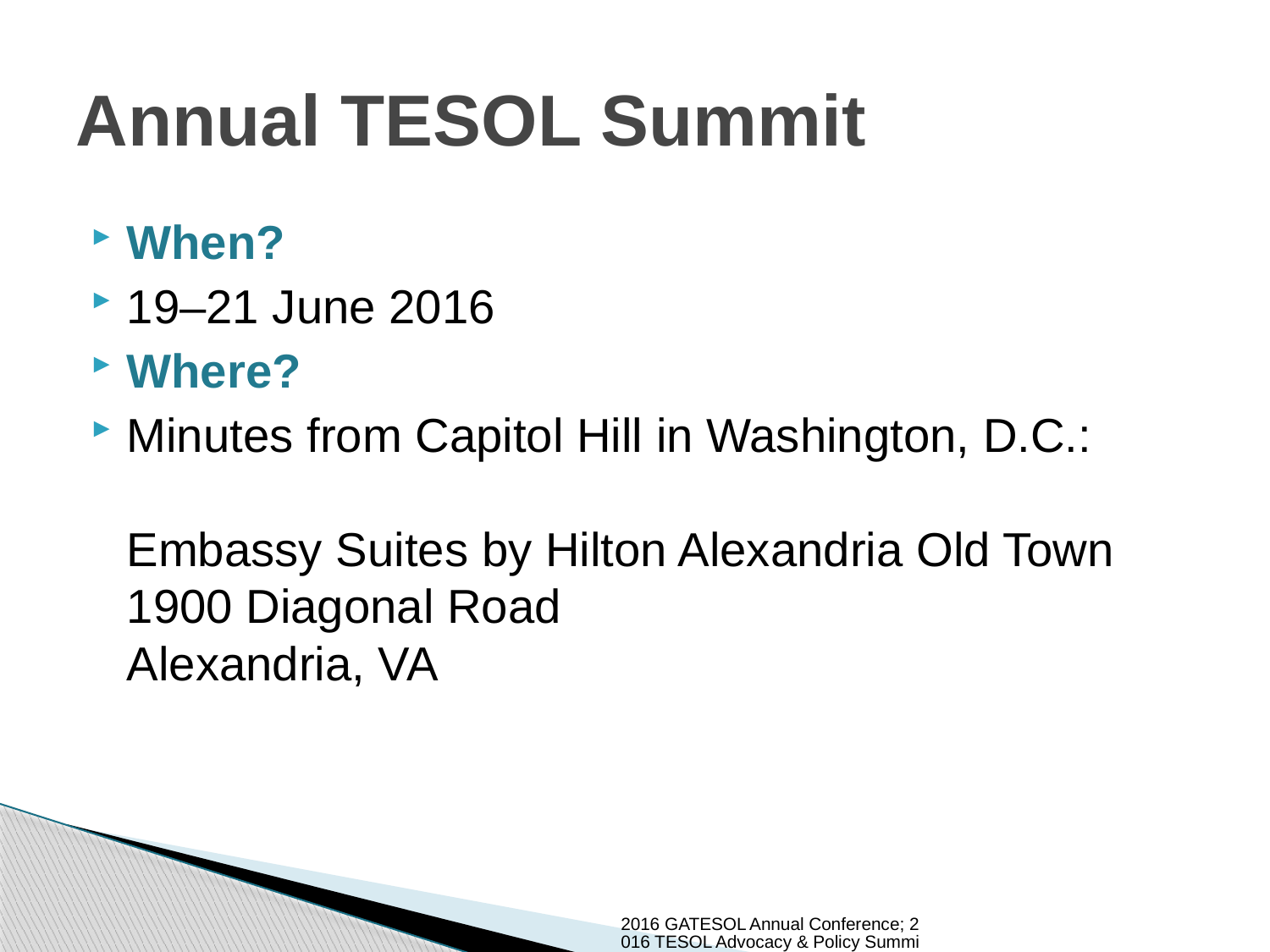

# Annual TESOL Summit
When?
19–21 June 2016
Where?
​Minutes from Capitol Hill in Washington, D.C.:
Embassy Suites by Hilton Alexandria Old Town
1900 Diagonal Road
Alexandria, VA
2016 GATESOL Annual Conference; 2016 TESOL Advocacy & Policy Summit-A Redelivery